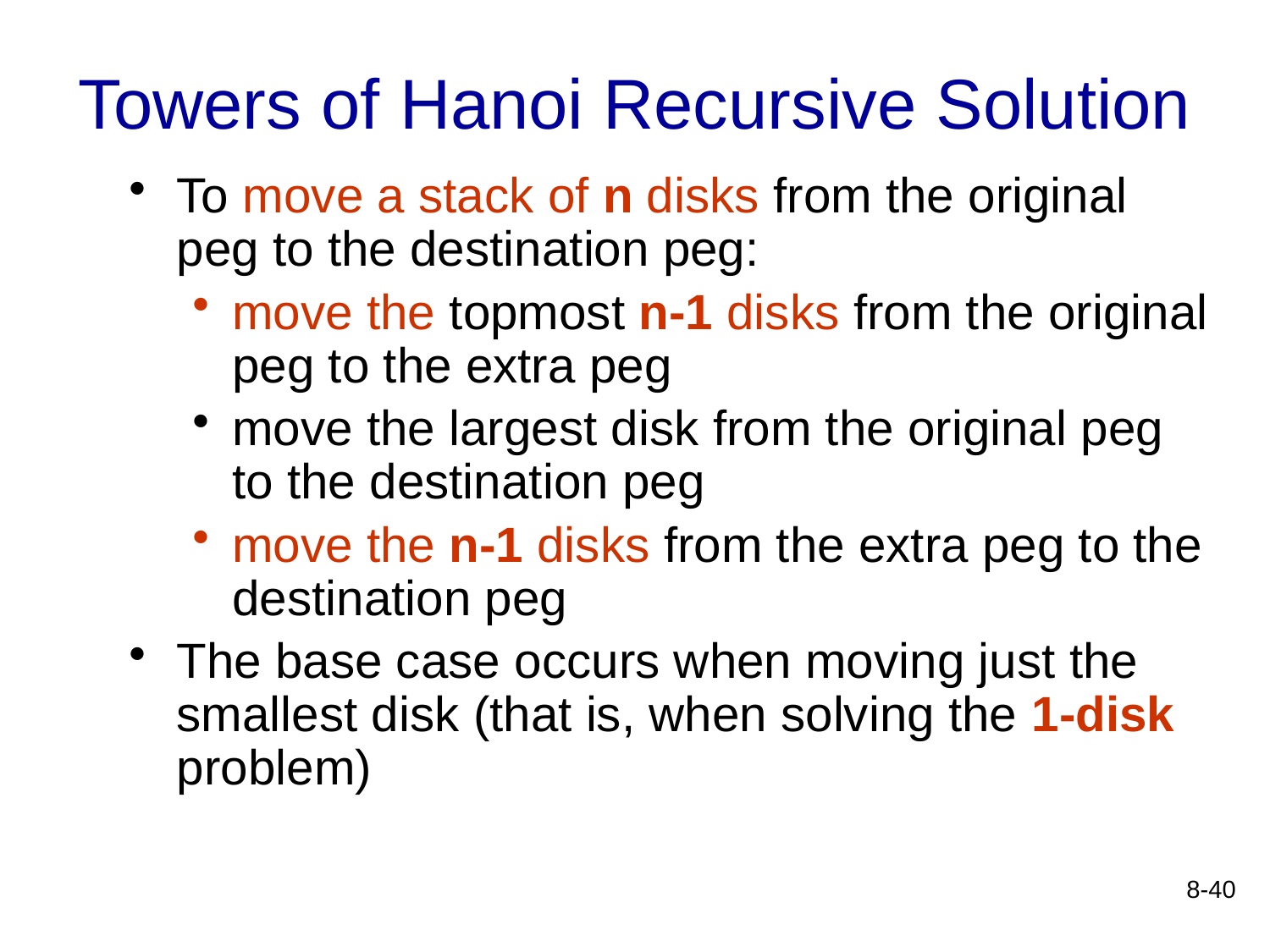

# Towers of Hanoi Recursive Solution
To move a stack of n disks from the original peg to the destination peg:
move the topmost n-1 disks from the original peg to the extra peg
move the largest disk from the original peg to the destination peg
move the n-1 disks from the extra peg to the destination peg
The base case occurs when moving just the smallest disk (that is, when solving the 1-disk problem)
8-40